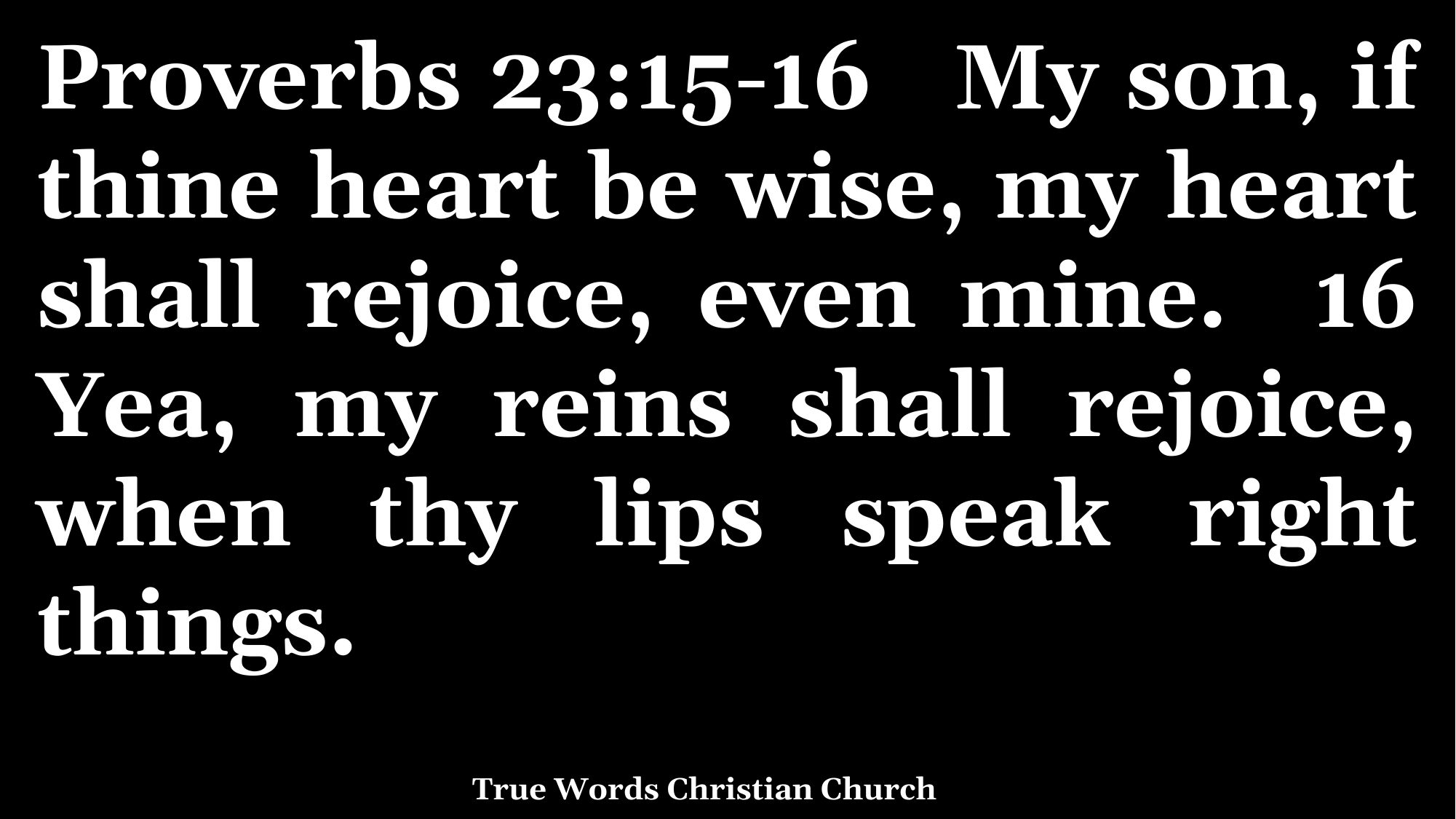

Proverbs 23:15-16   My son, if thine heart be wise, my heart shall rejoice, even mine.  16 Yea, my reins shall rejoice, when thy lips speak right things.
True Words Christian Church